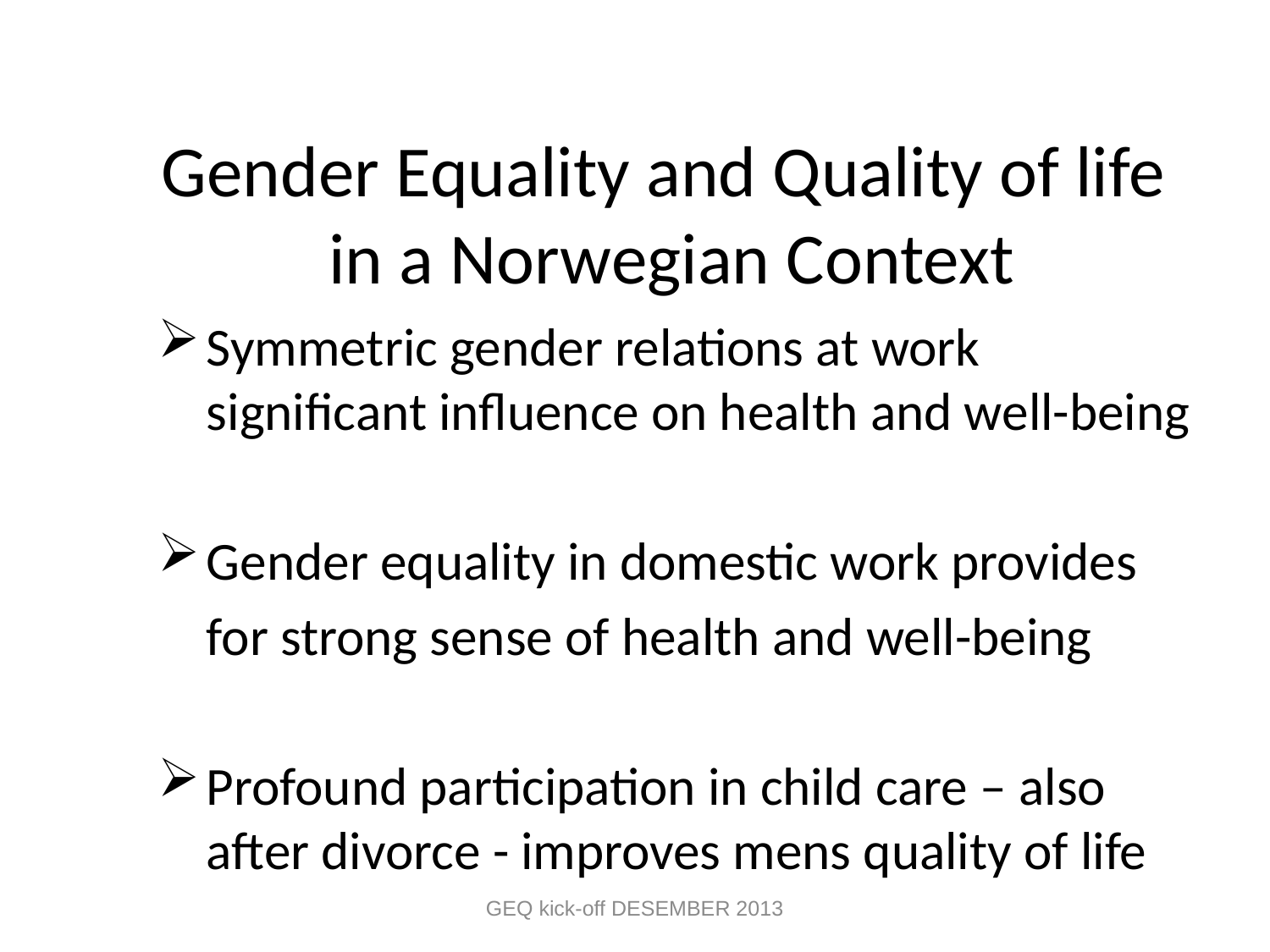

# Gender Equality and Quality of life in a Norwegian Context
Symmetric gender relations at work significant influence on health and well-being

Gender equality in domestic work provides
	for strong sense of health and well-being

Profound participation in child care – also after divorce - improves mens quality of life

GEQ kick-off DESEMBER 2013